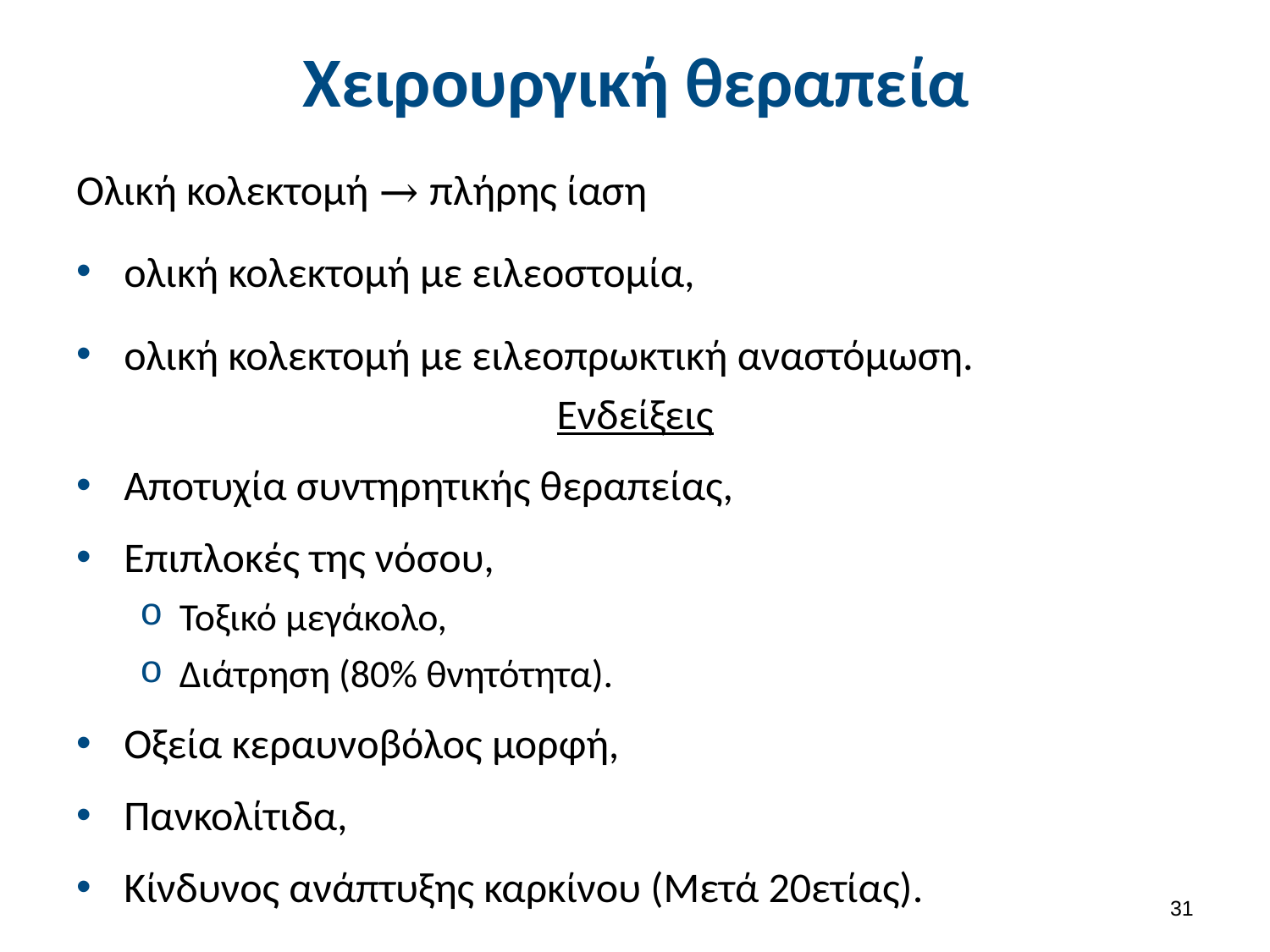

# Χειρουργική θεραπεία
Ολική κολεκτομή → πλήρης ίαση
ολική κολεκτομή με ειλεοστομία,
ολική κολεκτομή με ειλεοπρωκτική αναστόμωση.
Ενδείξεις
Αποτυχία συντηρητικής θεραπείας,
Επιπλοκές της νόσου,
Τοξικό μεγάκολο,
Διάτρηση (80% θνητότητα).
Οξεία κεραυνοβόλος μορφή,
Πανκολίτιδα,
Κίνδυνος ανάπτυξης καρκίνου (Μετά 20ετίας).

31